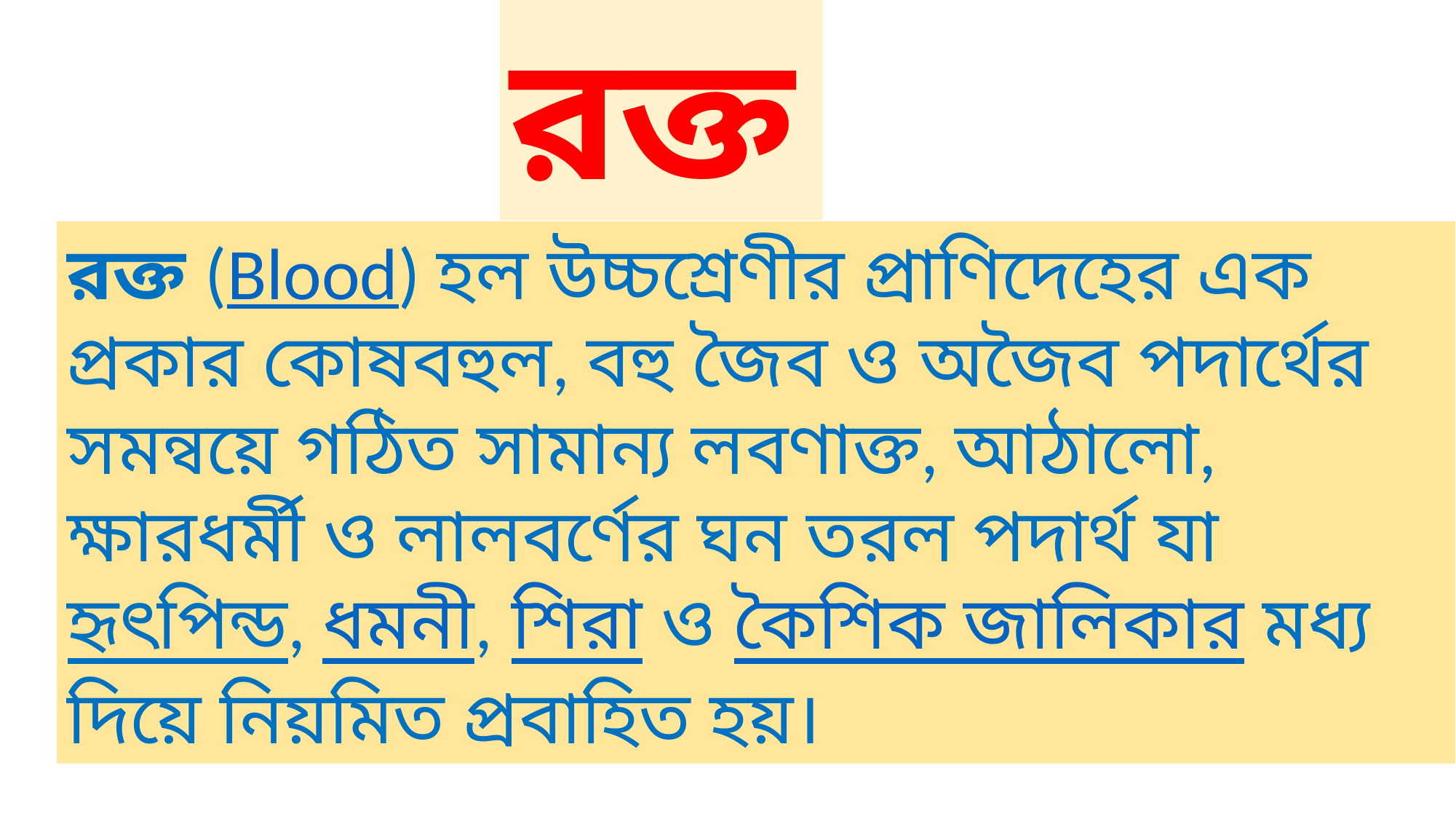

রক্ত
রক্ত (Blood) হল উচ্চশ্রেণীর প্রাণিদেহের এক প্রকার কোষবহুল, বহু জৈব ও অজৈব পদার্থের সমন্বয়ে গঠিত সামান্য লবণাক্ত, আঠালো, ক্ষারধর্মী ও লালবর্ণের ঘন তরল পদার্থ যা হৃৎপিন্ড, ধমনী, শিরা ও কৈশিক জালিকার মধ্য দিয়ে নিয়মিত প্রবাহিত হয়।